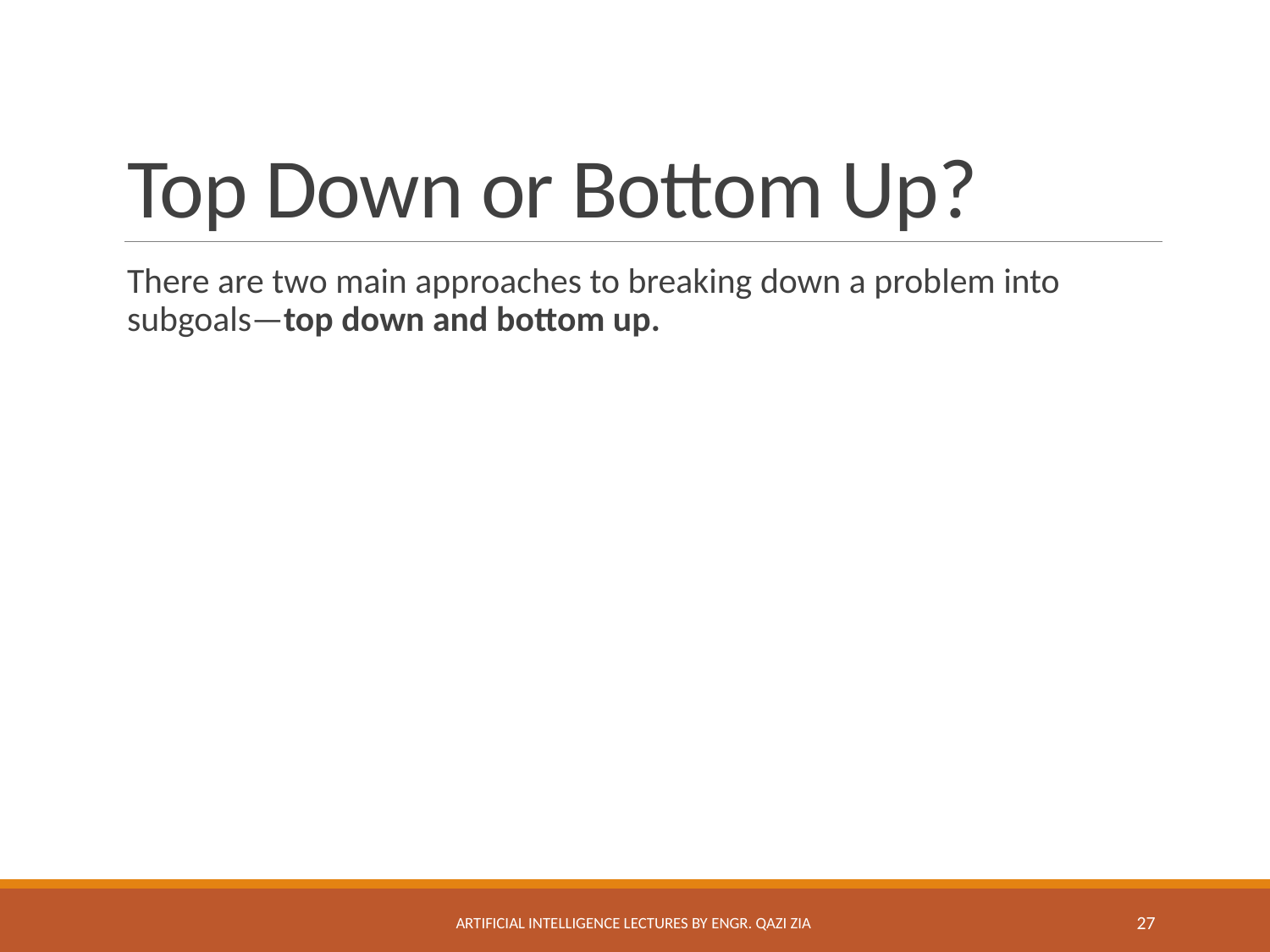

# Top Down or Bottom Up?
There are two main approaches to breaking down a problem into subgoals—top down and bottom up.

Artificial Intelligence Lectures by Engr. Qazi Zia
27